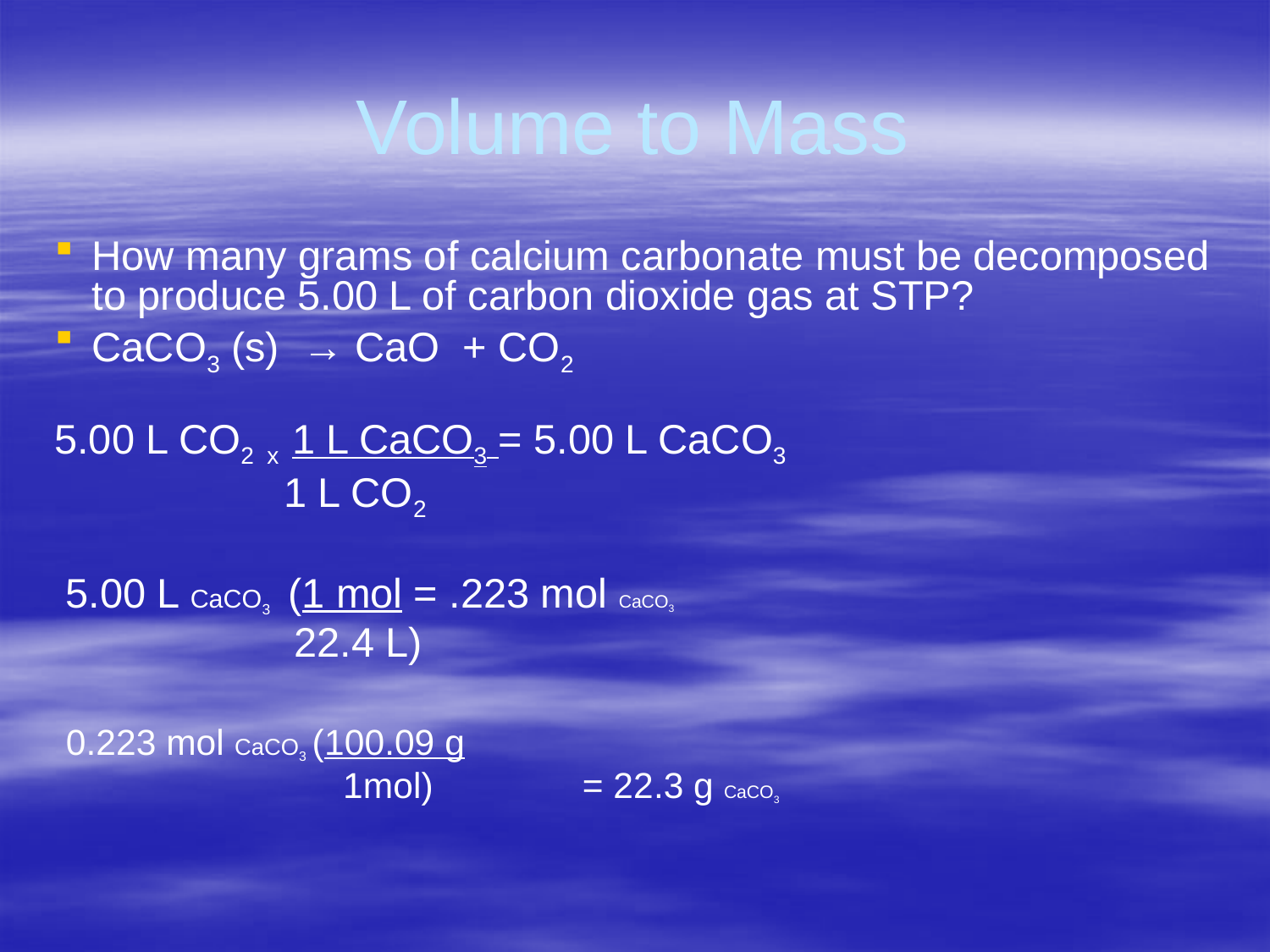

# Volume to Mass
How many grams of calcium carbonate must be decomposed to produce 5.00 L of carbon dioxide gas at STP?
CaCO3 (s)  → CaO  + CO2

5.00 L CO2  x  1 L CaCO3 = 5.00 L CaCO3
                                   1 L CO2

 5.00 L CaCO3  (1 mol = .223 mol CaCO3
                     22.4 L)

 0.223 mol CaCO3 (100.09 g
                             1mol)               = 22.3 g CaCO3